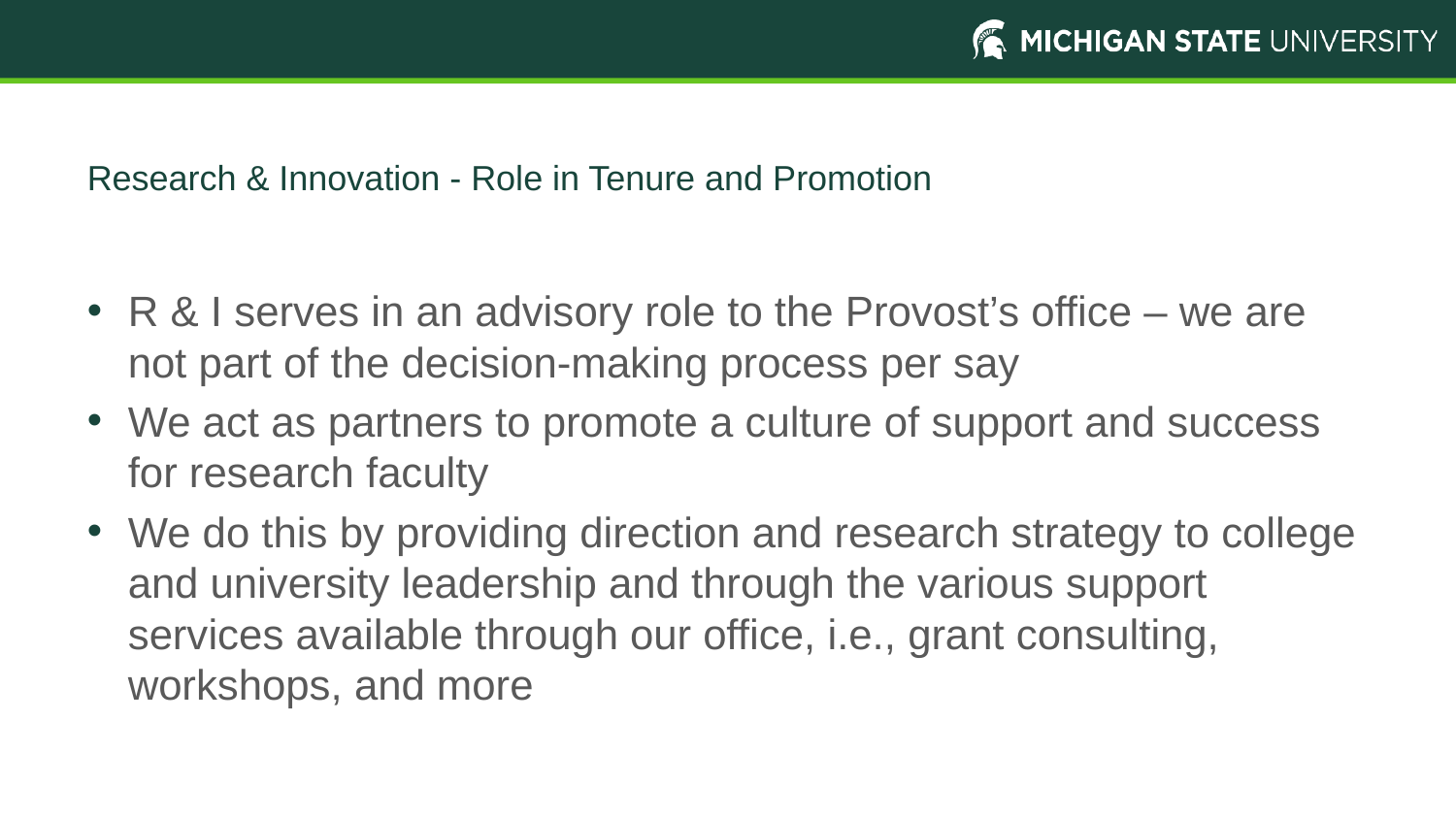

# Research & Innovation - Role in Tenure and Promotion
R & I serves in an advisory role to the Provost’s office – we are not part of the decision-making process per say
We act as partners to promote a culture of support and success for research faculty
We do this by providing direction and research strategy to college and university leadership and through the various support services available through our office, i.e., grant consulting, workshops, and more